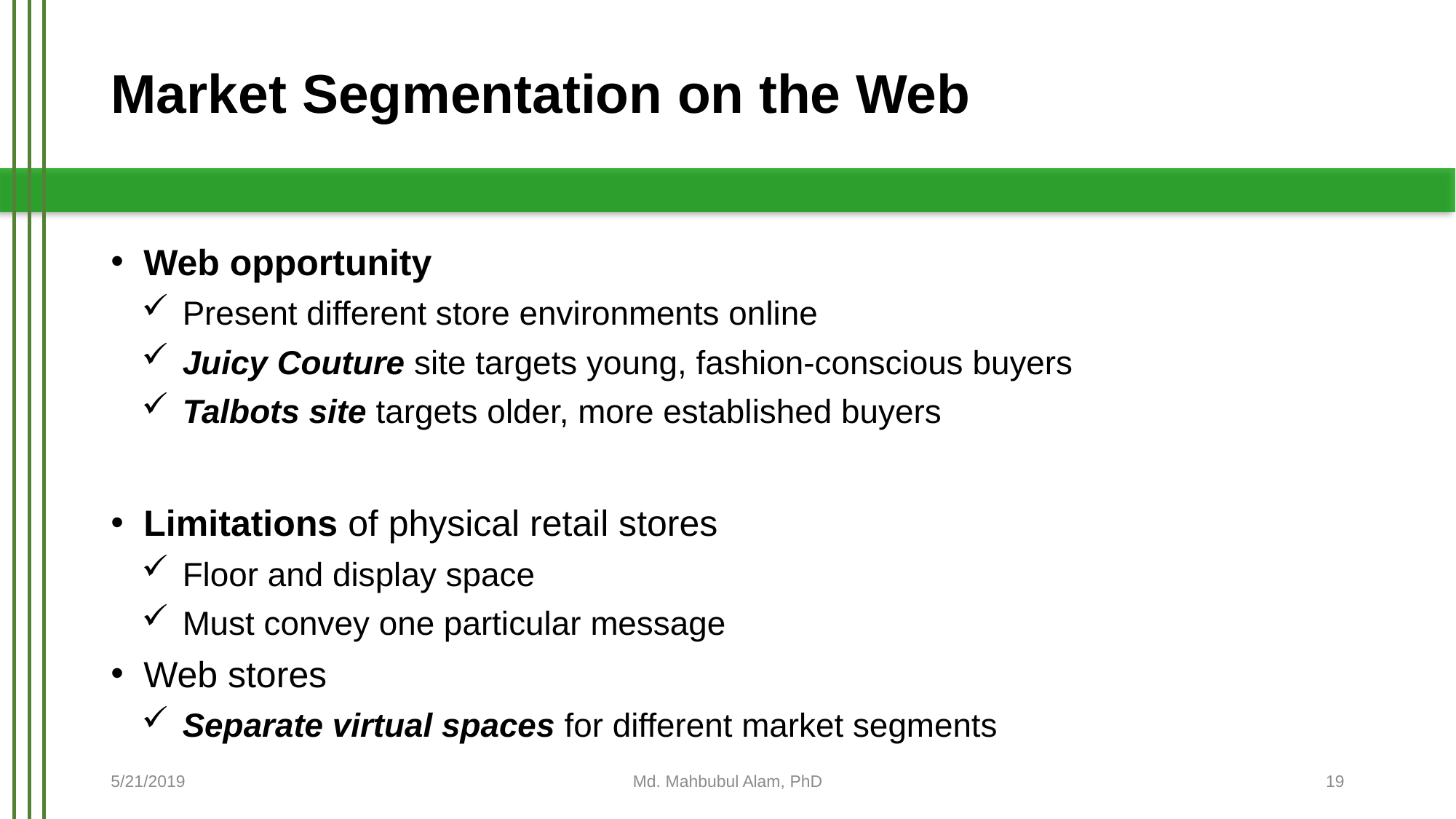

# Market Segmentation on the Web
Web opportunity
Present different store environments online
Juicy Couture site targets young, fashion-conscious buyers
Talbots site targets older, more established buyers

Limitations of physical retail stores
Floor and display space
Must convey one particular message
Web stores
Separate virtual spaces for different market segments
5/21/2019
Md. Mahbubul Alam, PhD
19